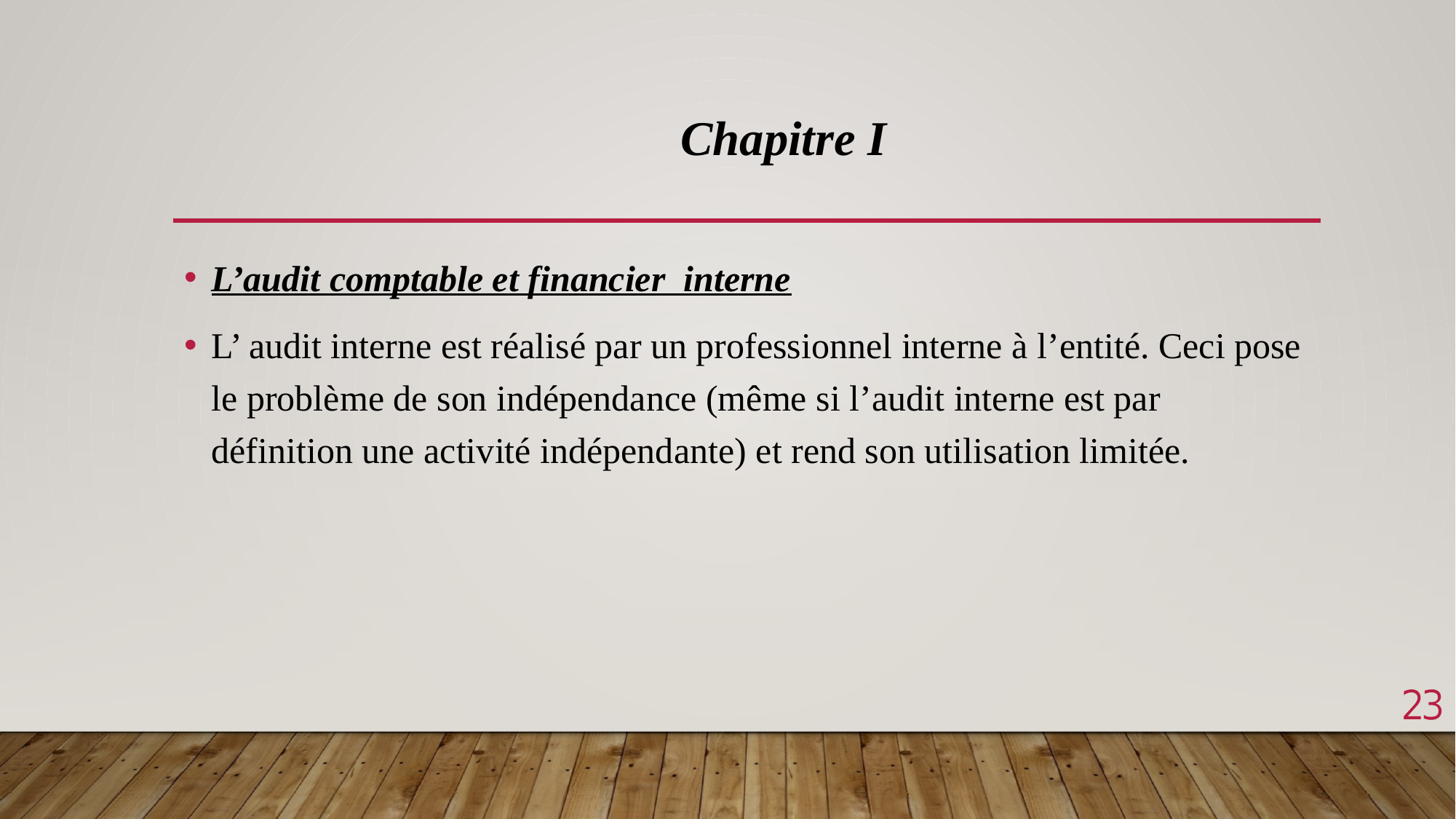

Chapitre I

L’audit comptable et financier  interne
L’ audit interne est réalisé par un professionnel interne à l’entité. Ceci pose le problème de son indépendance (même si l’audit interne est par définition une activité indépendante) et rend son utilisation limitée.
23